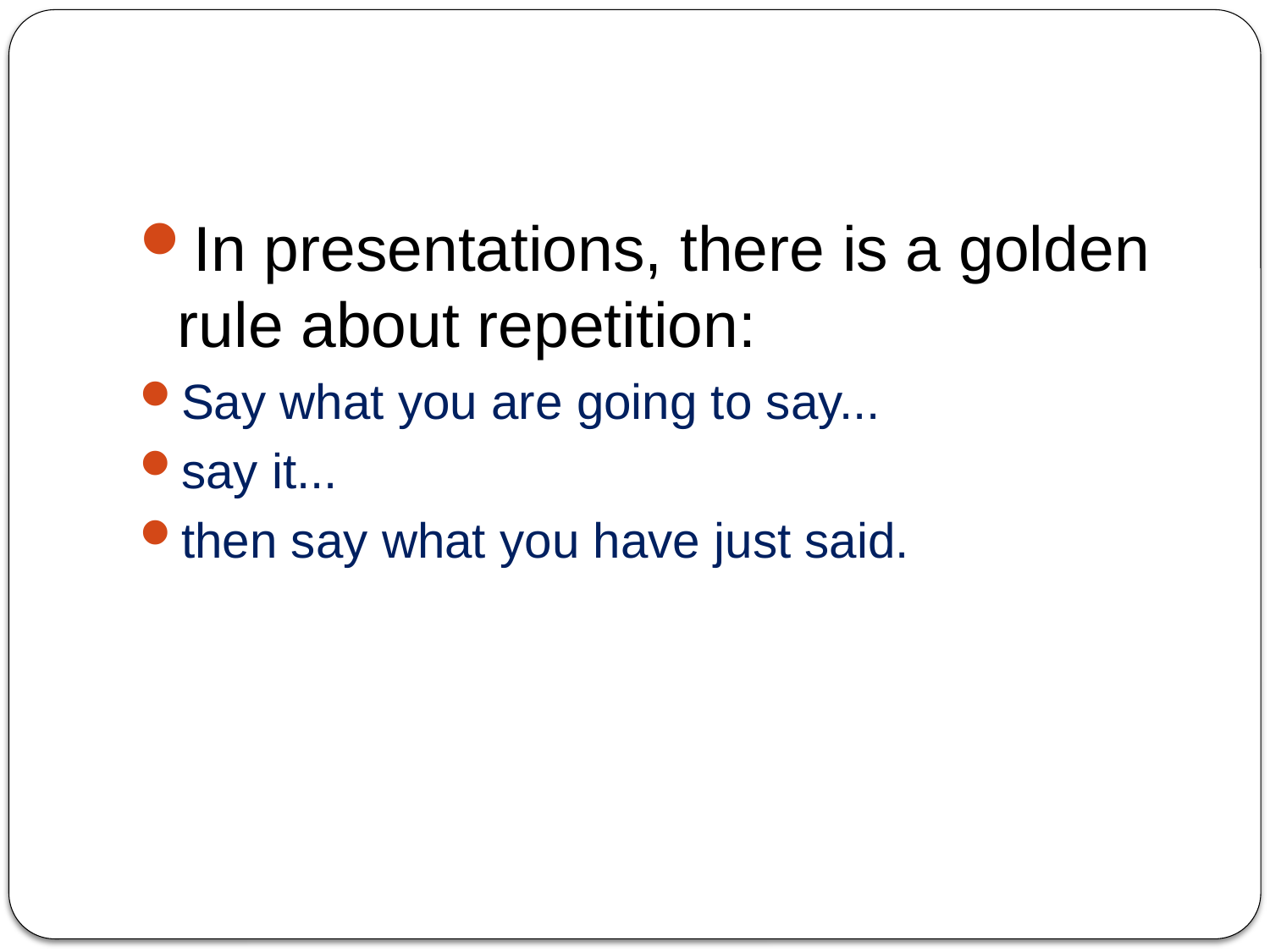

#
In presentations, there is a golden rule about repetition:
Say what you are going to say...
say it...
then say what you have just said.